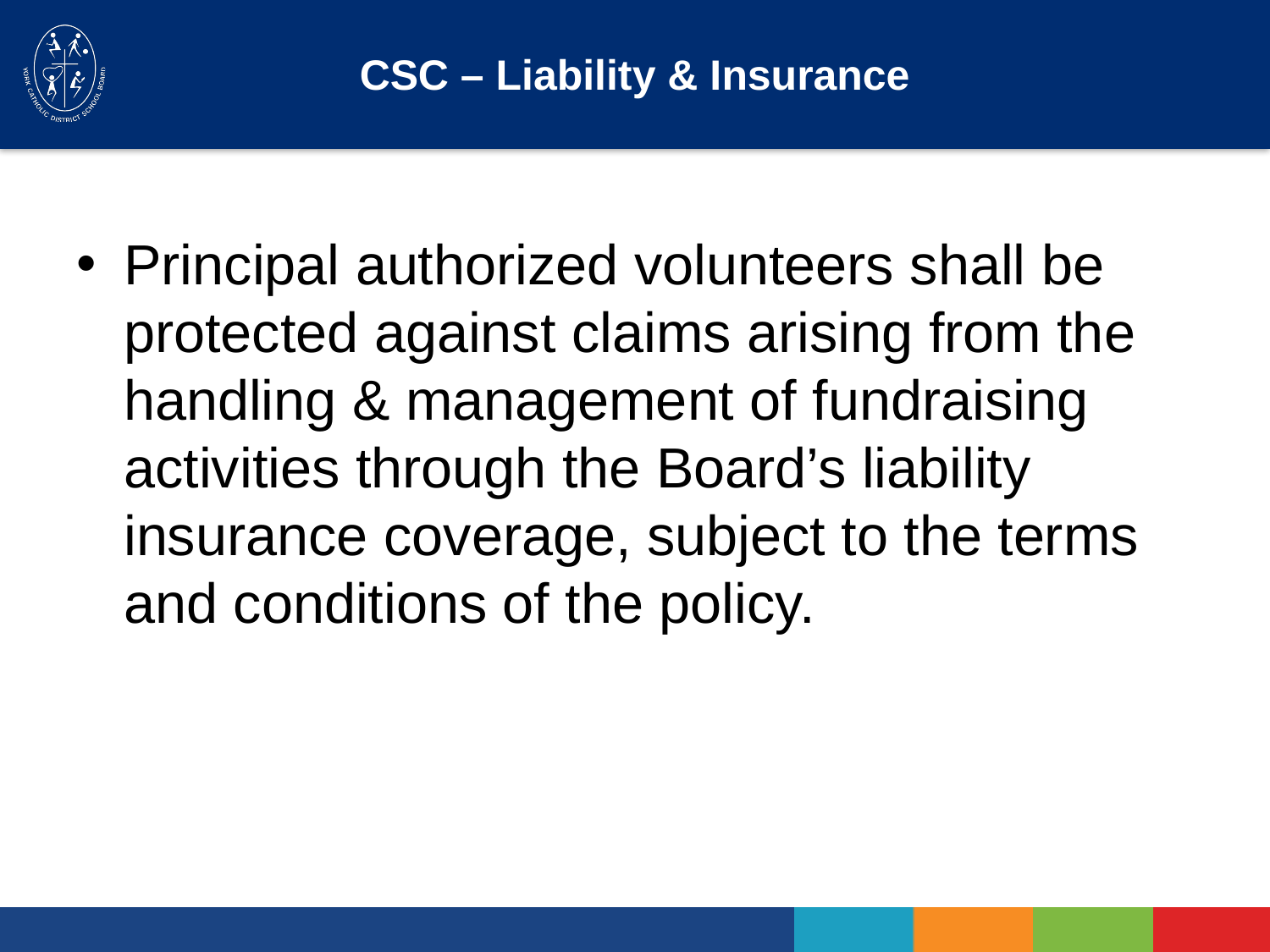

# CSC – Liability & Insurance
Principal authorized volunteers shall be protected against claims arising from the handling & management of fundraising activities through the Board’s liability insurance coverage, subject to the terms and conditions of the policy.